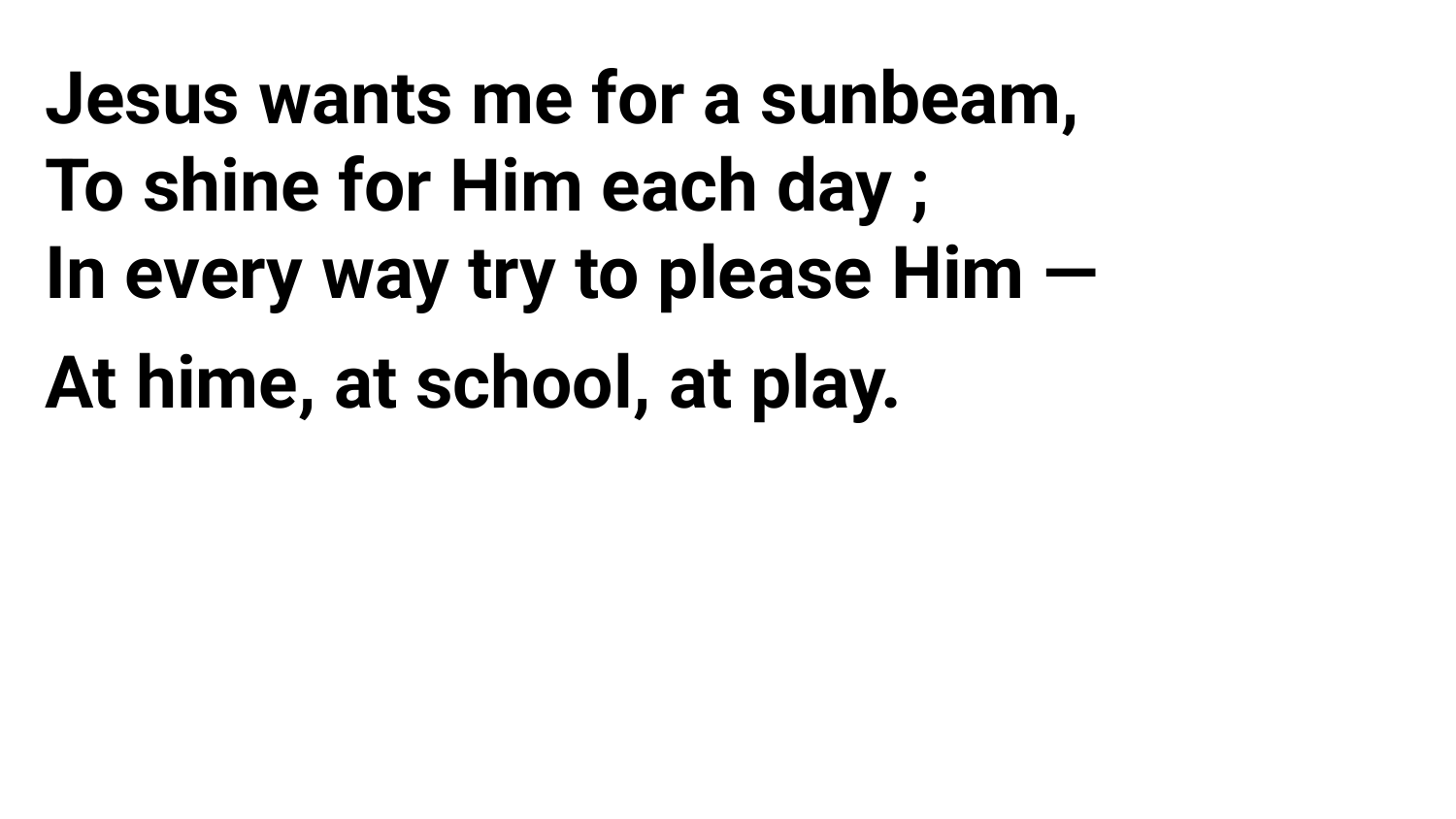

Jesus wants me for a sunbeam,
To shine for Him each day ;
In every way try to please Him —
At hime, at school, at play.